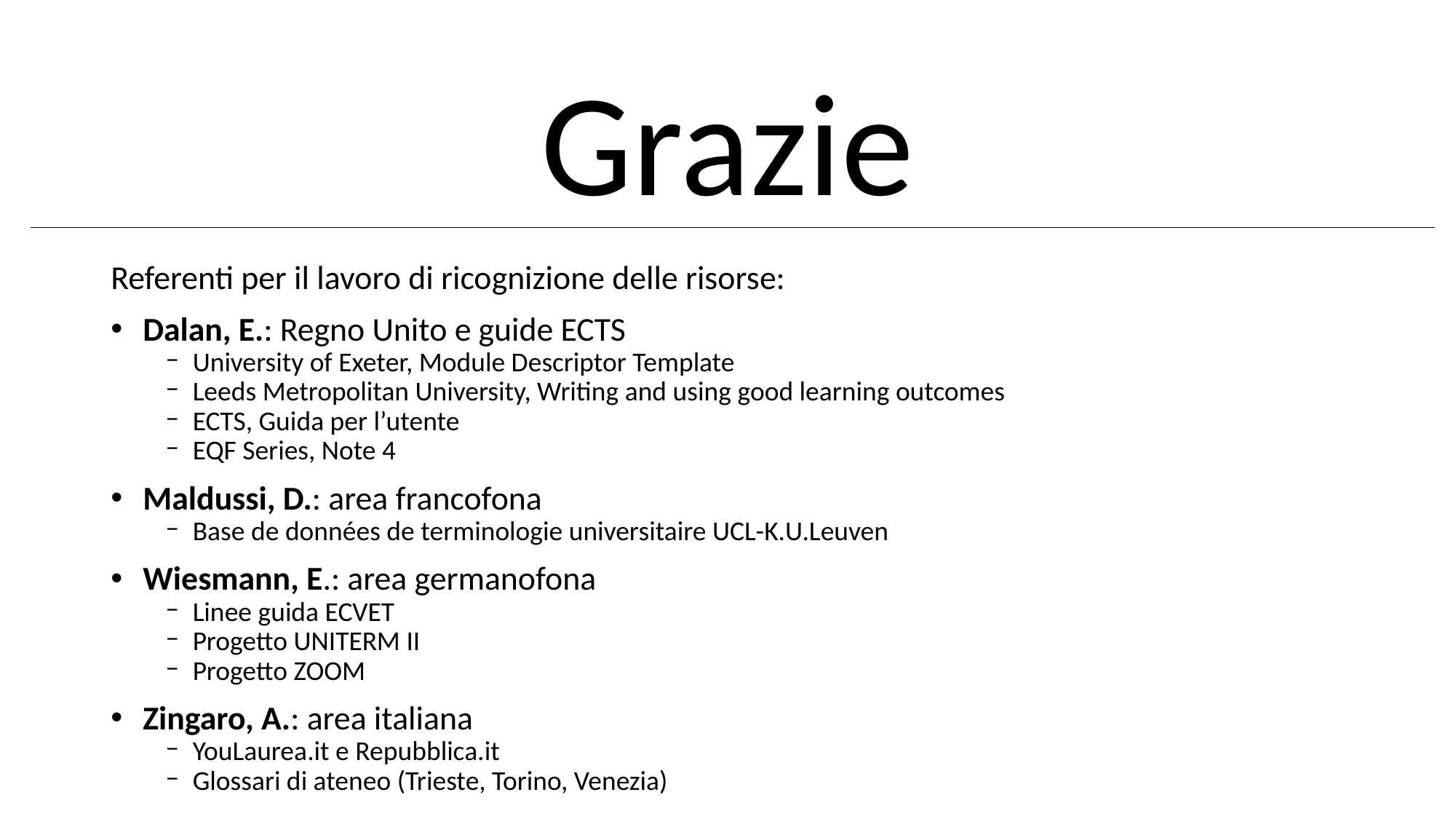

# Grazie
Referenti per il lavoro di ricognizione delle risorse:
Dalan, E.: Regno Unito e guide ECTS
University of Exeter, Module Descriptor Template
Leeds Metropolitan University, Writing and using good learning outcomes
ECTS, Guida per l’utente
EQF Series, Note 4
Maldussi, D.: area francofona
Base de données de terminologie universitaire UCL-K.U.Leuven
Wiesmann, E.: area germanofona
Linee guida ECVET
Progetto UNITERM II
Progetto ZOOM
Zingaro, A.: area italiana
YouLaurea.it e Repubblica.it
Glossari di ateneo (Trieste, Torino, Venezia)